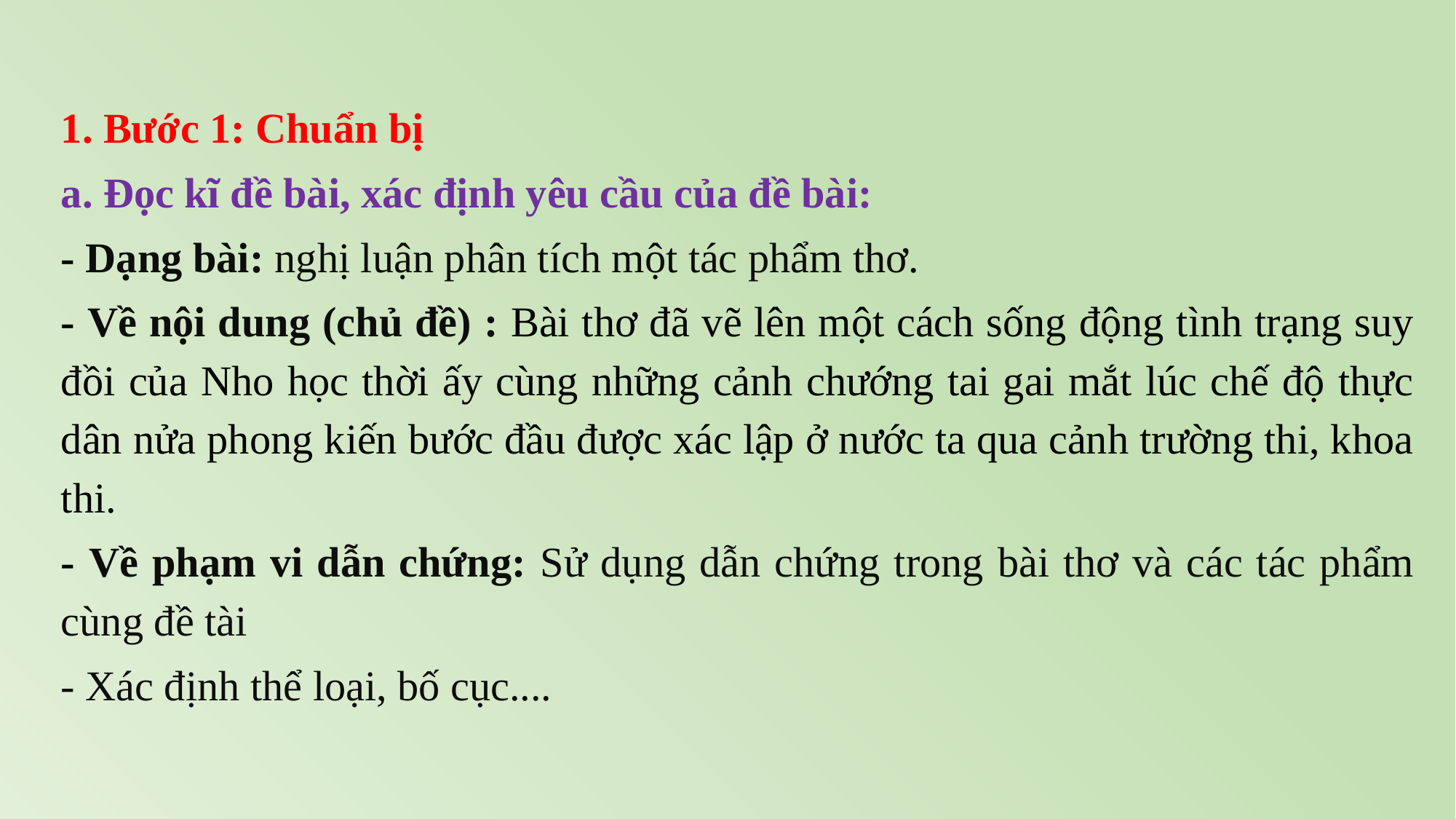

1. Bước 1: Chuẩn bị
a. Đọc kĩ đề bài, xác định yêu cầu của đề bài:
- Dạng bài: nghị luận phân tích một tác phẩm thơ.
- Về nội dung (chủ đề) : Bài thơ đã vẽ lên một cách sống động tình trạng suy đồi của Nho học thời ấy cùng những cảnh chướng tai gai mắt lúc chế độ thực dân nửa phong kiến bước đầu được xác lập ở nước ta qua cảnh trường thi, khoa thi.
- Về phạm vi dẫn chứng: Sử dụng dẫn chứng trong bài thơ và các tác phẩm cùng đề tài
- Xác định thể loại, bố cục....